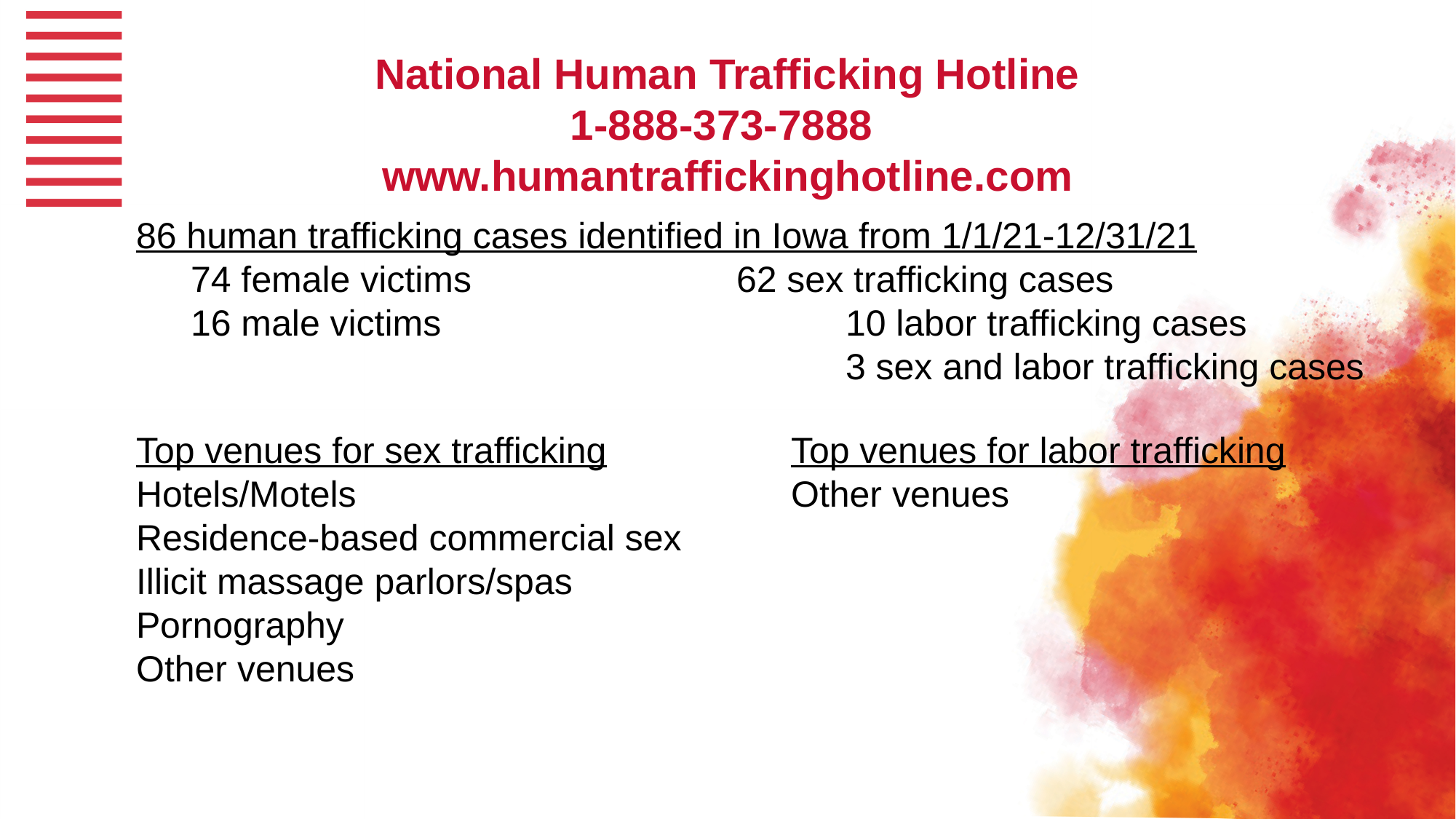

National Human Trafficking Hotline
1-888-373-7888
www.humantraffickinghotline.com
86 human trafficking cases identified in Iowa from 1/1/21-12/31/21
74 female victims			62 sex trafficking cases
16 male victims				10 labor trafficking cases
						3 sex and labor trafficking cases

Top venues for sex trafficking		Top venues for labor trafficking
Hotels/Motels				Other venues
Residence-based commercial sex
Illicit massage parlors/spas
Pornography
Other venues